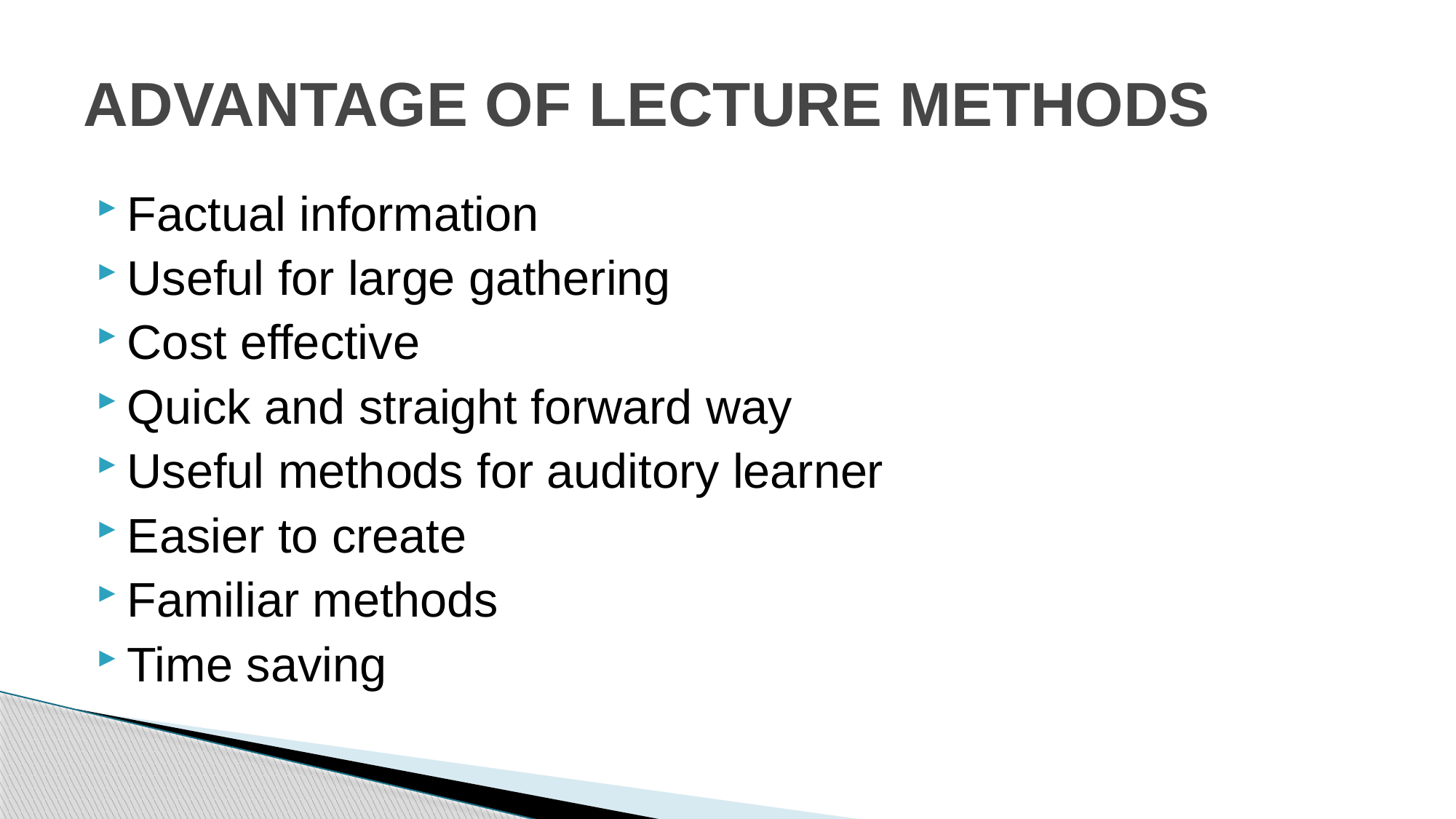

# ADVANTAGE OF LECTURE METHODS
Factual information
Useful for large gathering
Cost effective
Quick and straight forward way
Useful methods for auditory learner
Easier to create
Familiar methods
Time saving